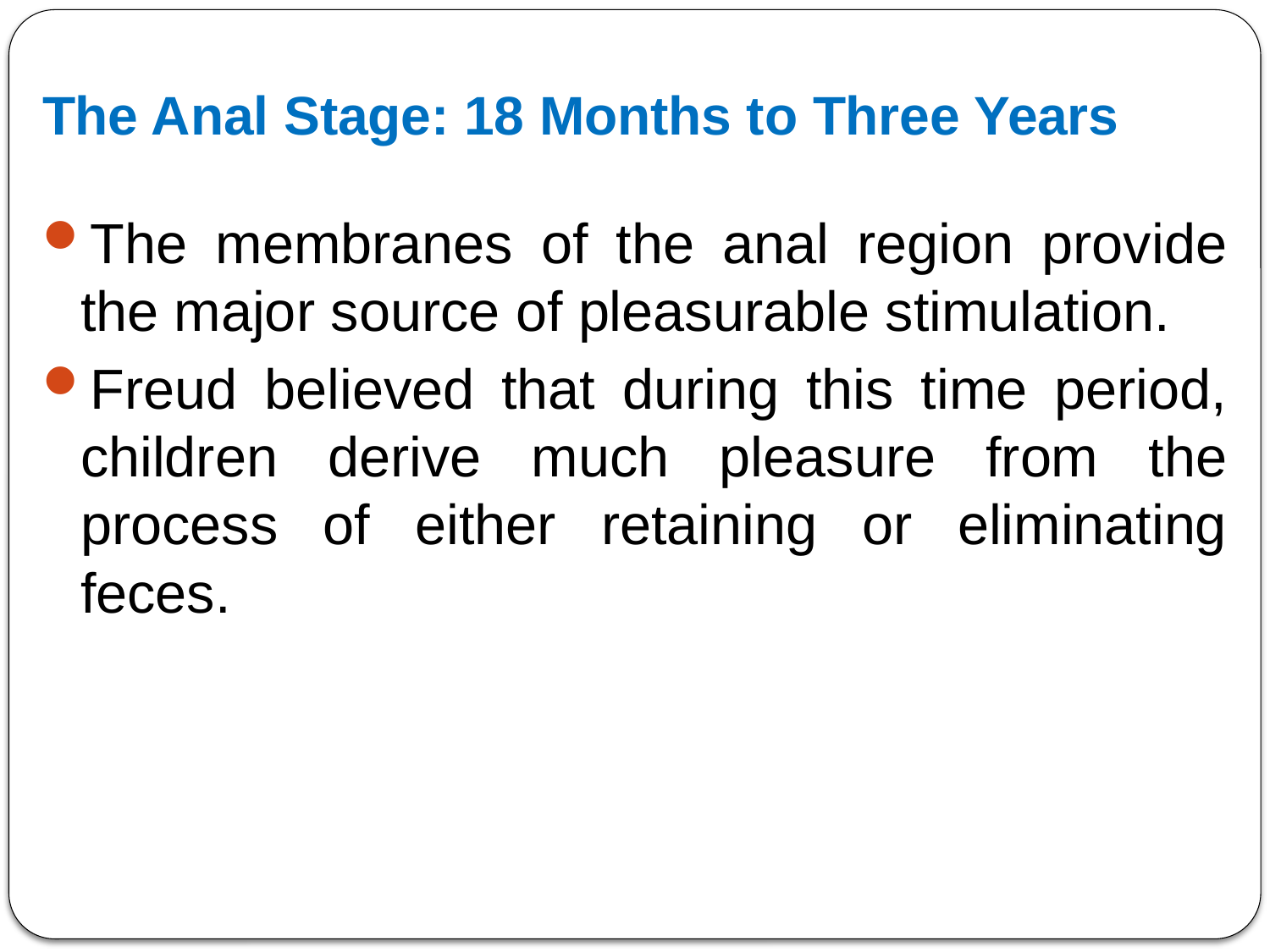

# The Anal Stage: 18 Months to Three Years
The membranes of the anal region provide the major source of pleasurable stimulation.
Freud believed that during this time period, children derive much pleasure from the process of either retaining or eliminating feces.